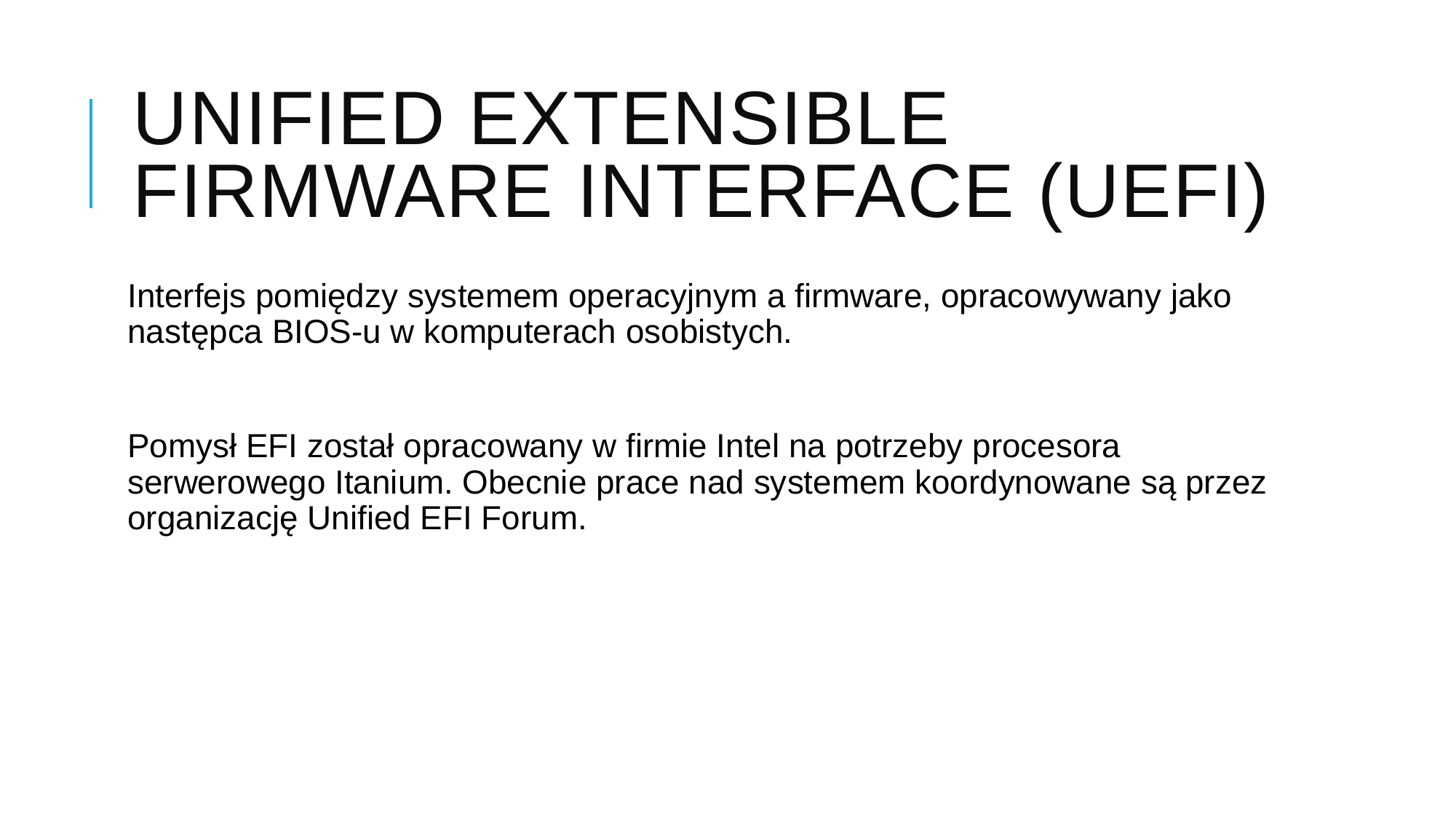

# Unified Extensible Firmware Interface (UEFI)
Interfejs pomiędzy systemem operacyjnym a firmware, opracowywany jako następca BIOS-u w komputerach osobistych.

Pomysł EFI został opracowany w firmie Intel na potrzeby procesora serwerowego Itanium. Obecnie prace nad systemem koordynowane są przez organizację Unified EFI Forum.